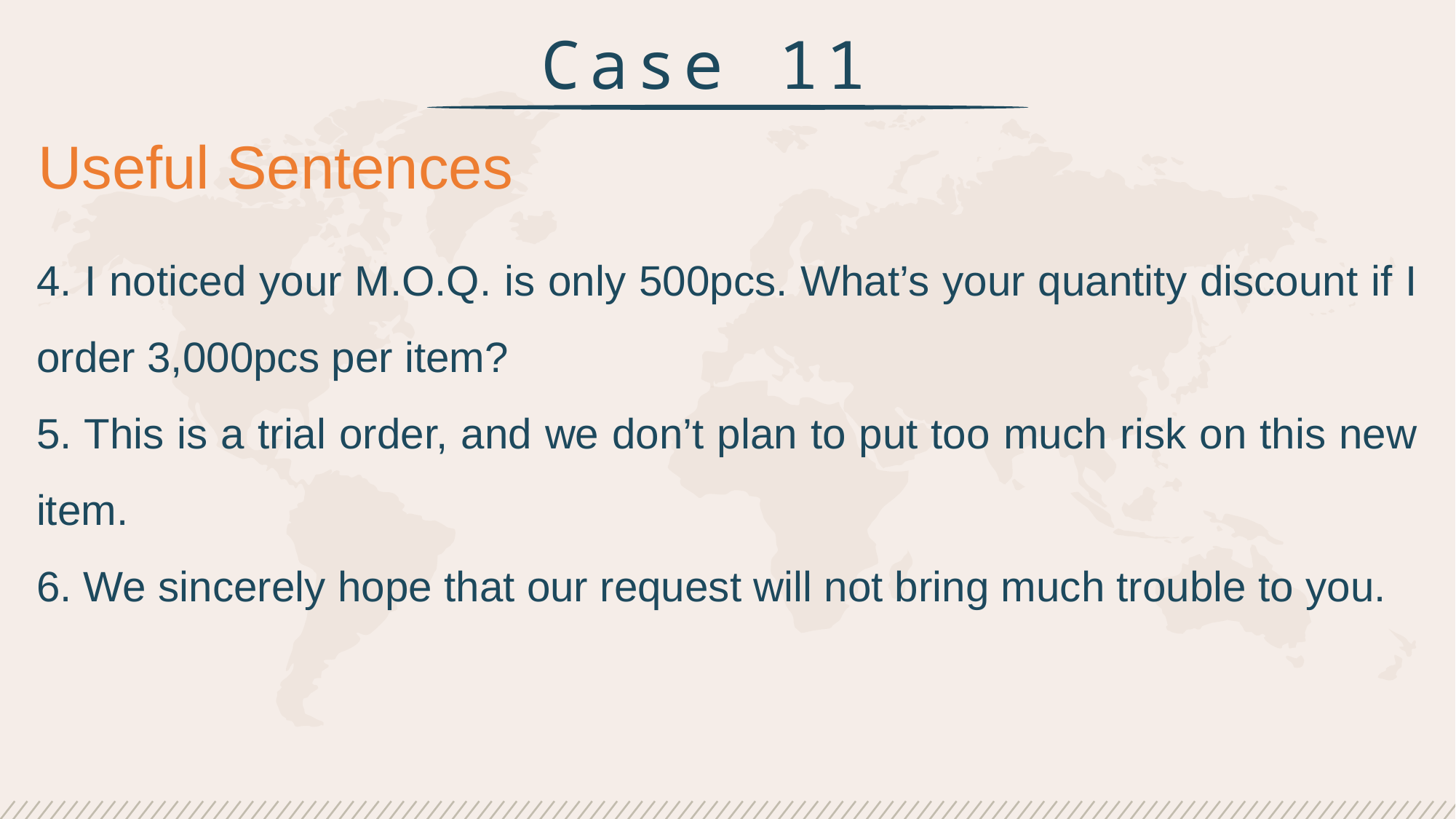

Case 11

Useful Sentences
4. I noticed your M.O.Q. is only 500pcs. What’s your quantity discount if I order 3,000pcs per item?
5. This is a trial order, and we don’t plan to put too much risk on this new item.
6. We sincerely hope that our request will not bring much trouble to you.